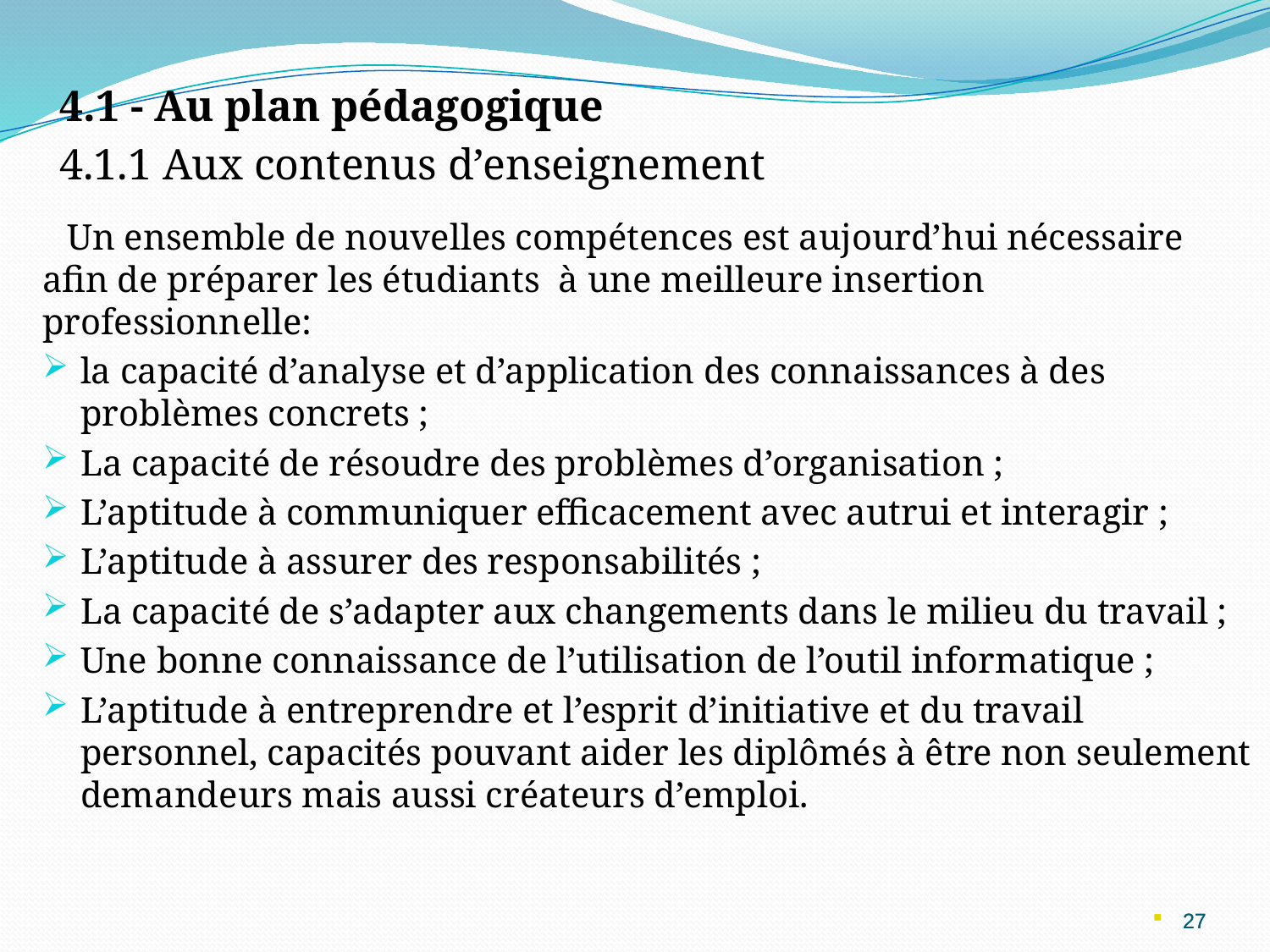

# 4.1 - Au plan pédagogique
4.1.1 Aux contenus d’enseignement
Un ensemble de nouvelles compétences est aujourd’hui nécessaire afin de préparer les étudiants  à une meilleure insertion professionnelle:
la capacité d’analyse et d’application des connaissances à des problèmes concrets ;
La capacité de résoudre des problèmes d’organisation ;
L’aptitude à communiquer efficacement avec autrui et interagir ;
L’aptitude à assurer des responsabilités ;
La capacité de s’adapter aux changements dans le milieu du travail ;
Une bonne connaissance de l’utilisation de l’outil informatique ;
L’aptitude à entreprendre et l’esprit d’initiative et du travail personnel, capacités pouvant aider les diplômés à être non seulement demandeurs mais aussi créateurs d’emploi.
27
27